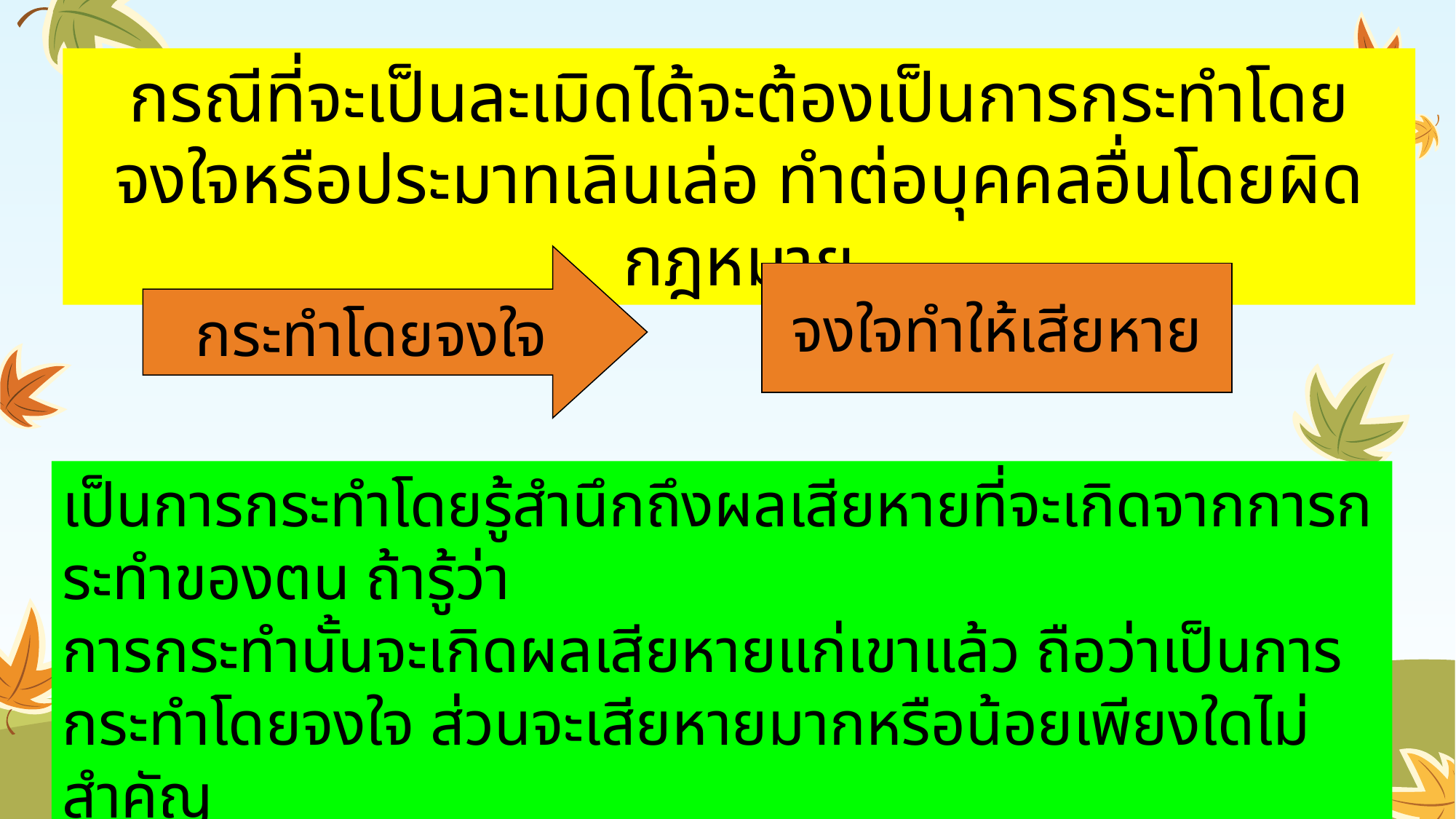

กรณีที่จะเป็นละเมิดได้จะต้องเป็นการกระทำโดยจงใจหรือประมาทเลินเล่อ ทำต่อบุคคลอื่นโดยผิดกฎหมาย
กระทำโดยจงใจ
จงใจทำให้เสียหาย
เป็นการกระทำโดยรู้สำนึกถึงผลเสียหายที่จะเกิดจากการกระทำของตน ถ้ารู้ว่า
การกระทำนั้นจะเกิดผลเสียหายแก่เขาแล้ว ถือว่าเป็นการกระทำโดยจงใจ ส่วนจะเสียหายมากหรือน้อยเพียงใดไม่สำคัญ